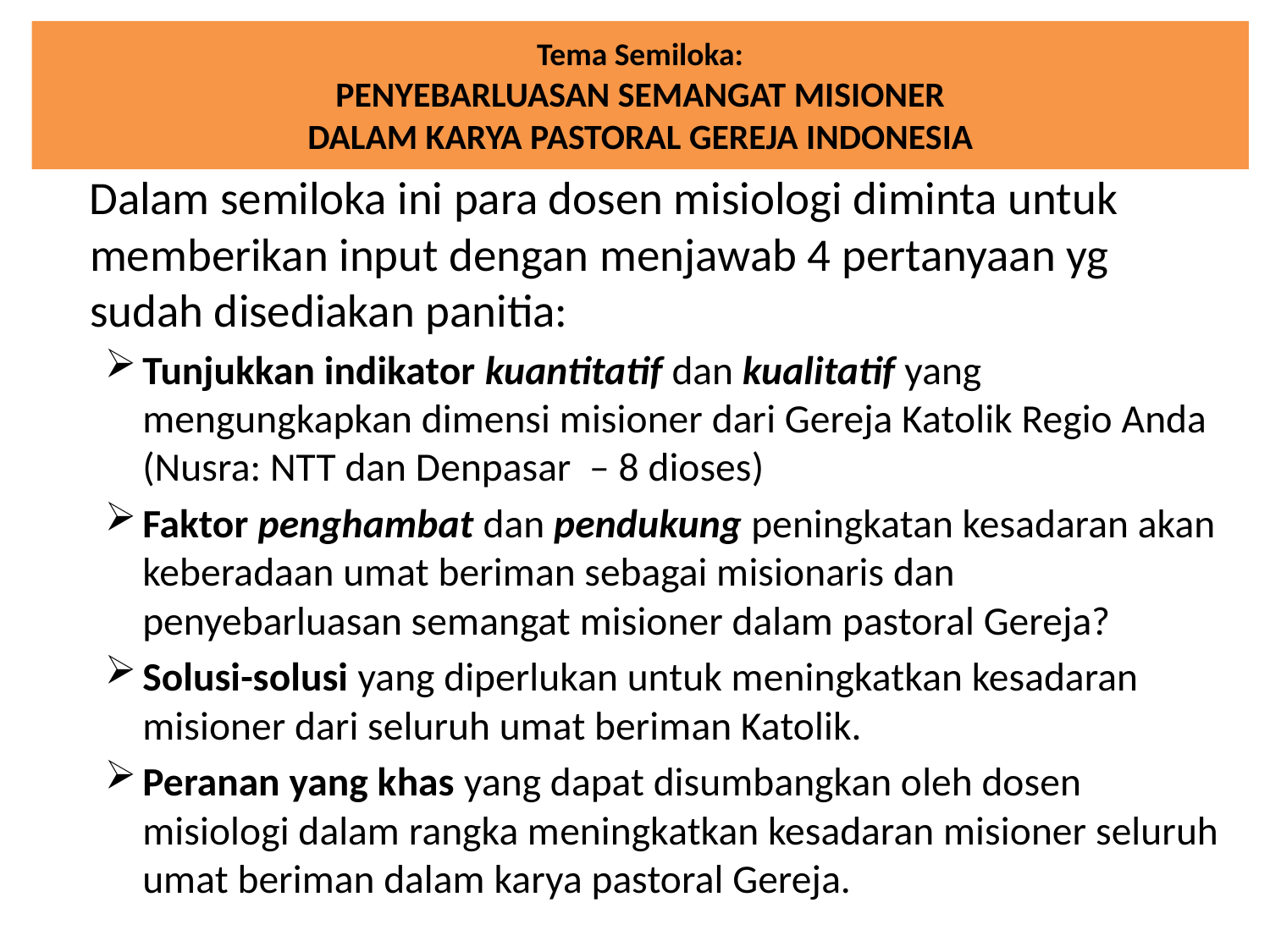

# Tema Semiloka: PENYEBARLUASAN SEMANGAT MISIONER DALAM KARYA PASTORAL GEREJA INDONESIA
    Dalam semiloka ini para dosen misiologi diminta untuk memberikan input dengan menjawab 4 pertanyaan yg sudah disediakan panitia:
Tunjukkan indikator kuantitatif dan kualitatif yang mengungkapkan dimensi misioner dari Gereja Katolik Regio Anda (Nusra: NTT dan Denpasar  – 8 dioses)
Faktor penghambat dan pendukung peningkatan kesadaran akan keberadaan umat beriman sebagai misionaris dan penyebarluasan semangat misioner dalam pastoral Gereja?
Solusi-solusi yang diperlukan untuk meningkatkan kesadaran misioner dari seluruh umat beriman Katolik.
Peranan yang khas yang dapat disumbangkan oleh dosen misiologi dalam rangka meningkatkan kesadaran misioner seluruh umat beriman dalam karya pastoral Gereja.